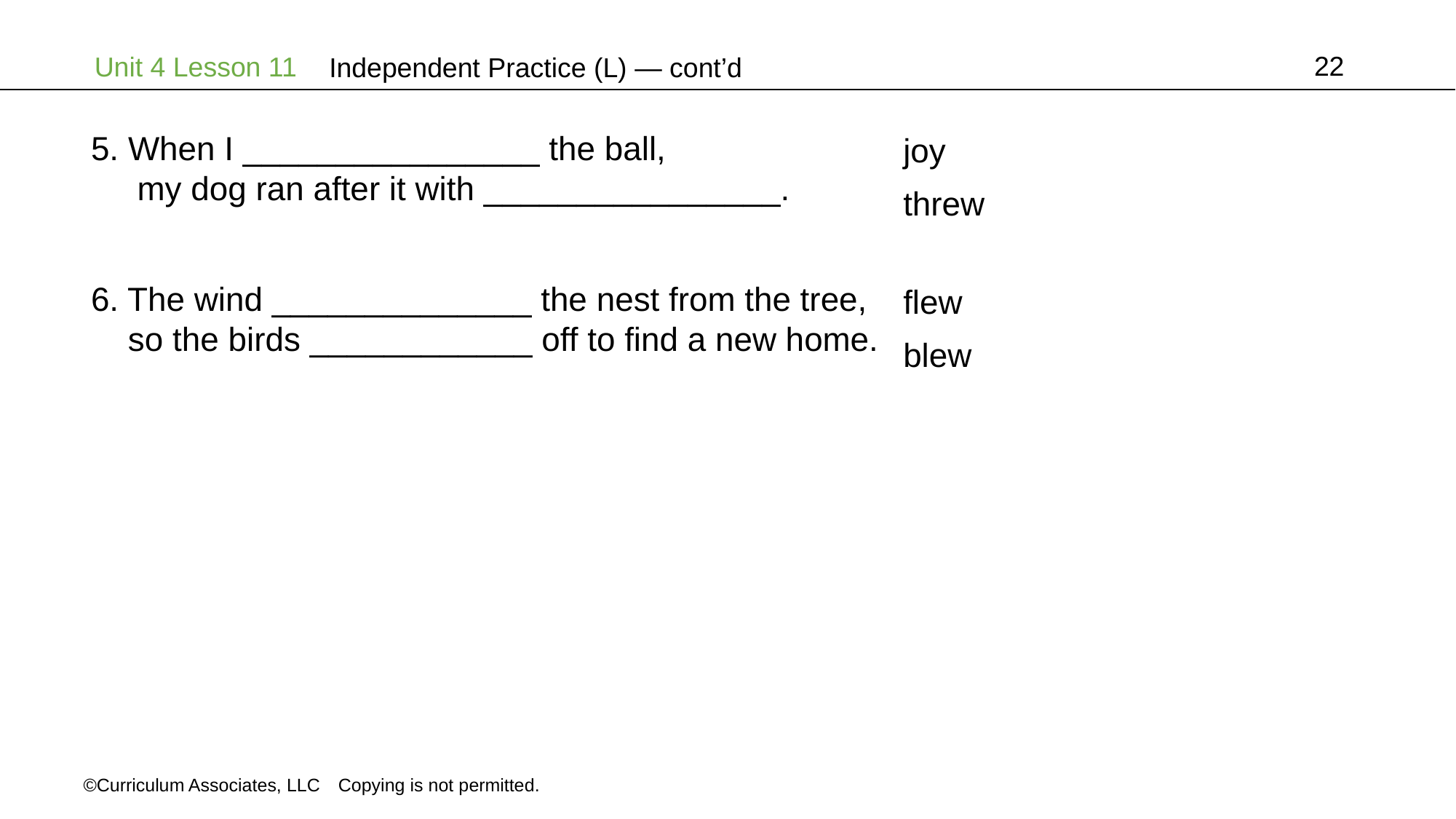

22
Independent Practice (L) — cont’d
joy
threw
5. When I ________________ the ball,
     my dog ran after it with ________________.
flew
blew
6. The wind ______________ the nest from the tree,
    so the birds ____________ off to find a new home.